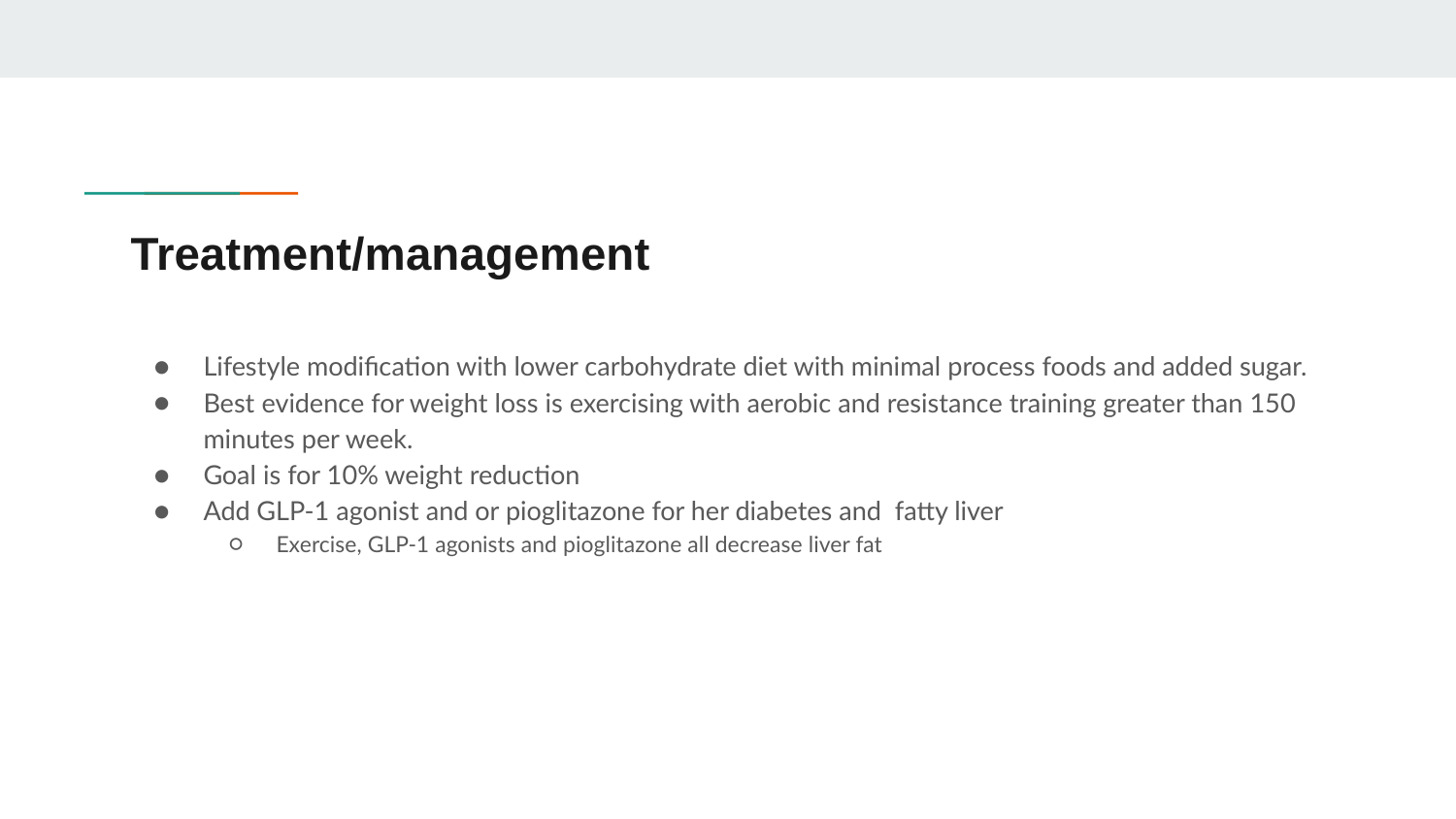

# Treatment/management
Lifestyle modification with lower carbohydrate diet with minimal process foods and added sugar.
Best evidence for weight loss is exercising with aerobic and resistance training greater than 150 minutes per week.
Goal is for 10% weight reduction
Add GLP-1 agonist and or pioglitazone for her diabetes and  fatty liver
Exercise, GLP-1 agonists and pioglitazone all decrease liver fat